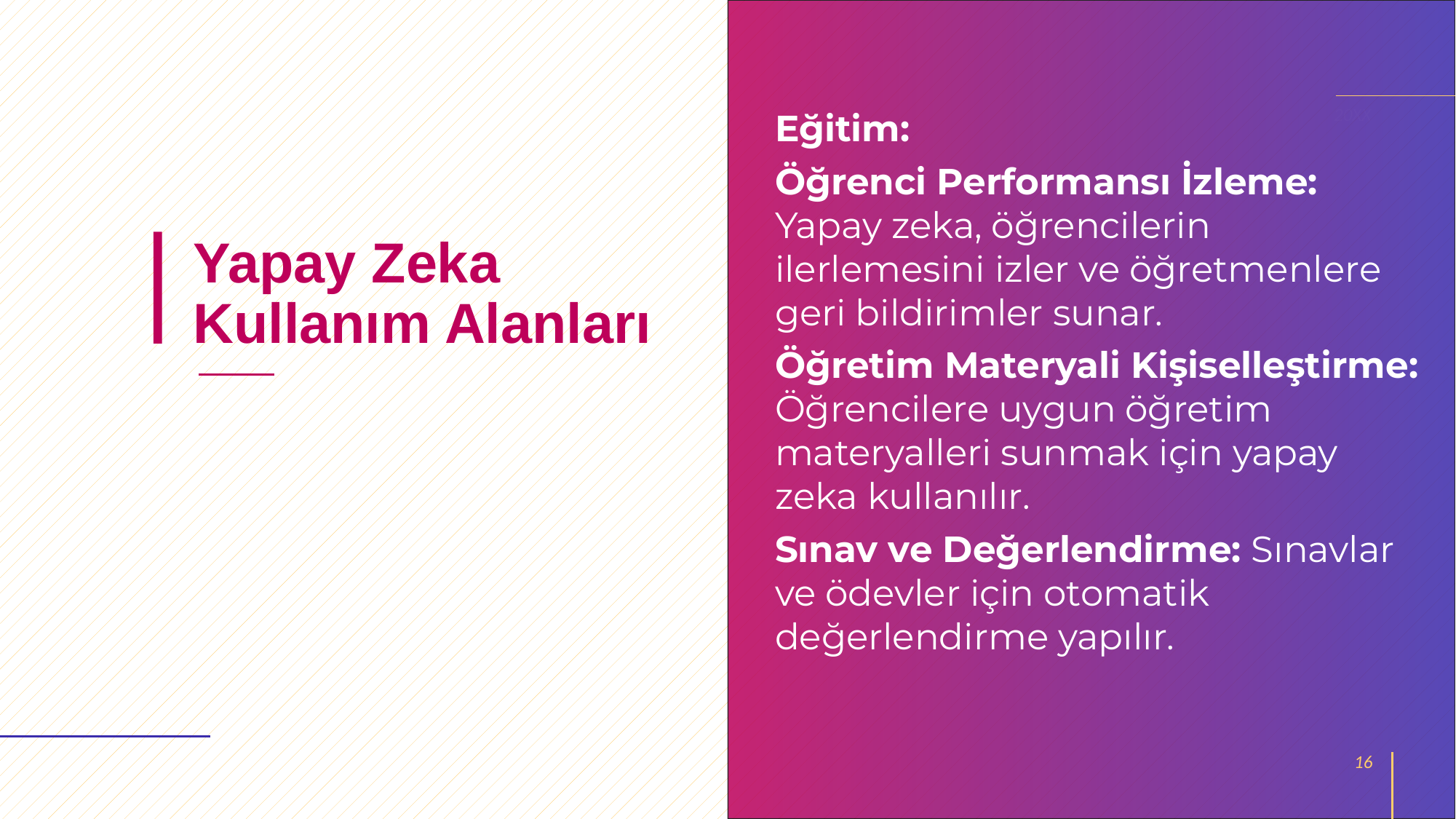

20XX
Eğitim:
Öğrenci Performansı İzleme: Yapay zeka, öğrencilerin ilerlemesini izler ve öğretmenlere geri bildirimler sunar.
Öğretim Materyali Kişiselleştirme: Öğrencilere uygun öğretim materyalleri sunmak için yapay zeka kullanılır.
Sınav ve Değerlendirme: Sınavlar ve ödevler için otomatik değerlendirme yapılır.
# Yapay Zeka Kullanım Alanları
16